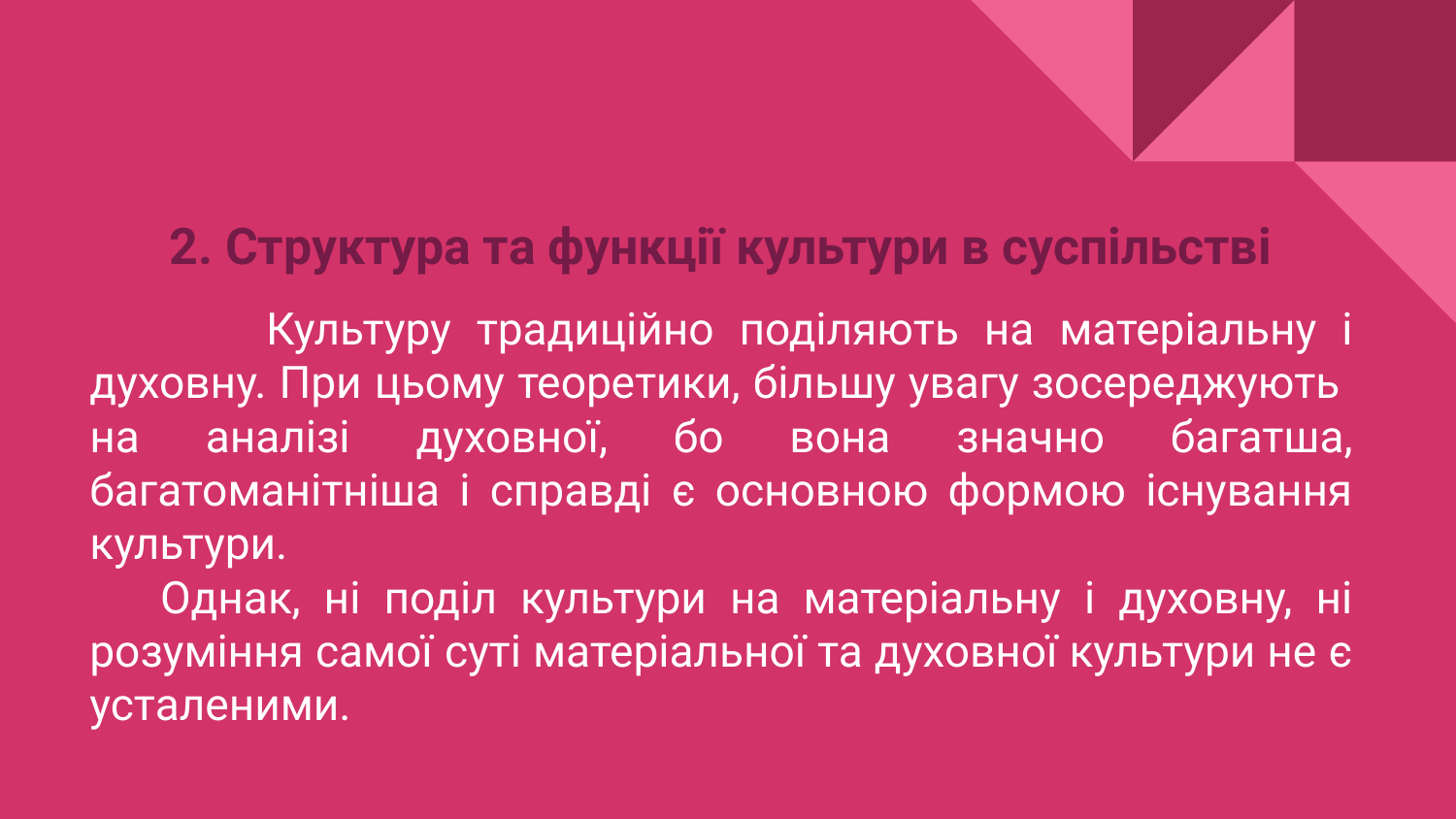

# 2. Структура та функції культури в суспільстві

       Культуру традиційно поділяють на матеріальну і духовну. При цьому теоретики, більшу увагу зосереджують  на аналізі духовної, бо вона значно багатша, багатоманітніша і справді є основною формою існування культури.
   Однак, ні поділ культури на матеріальну і духовну, ні розуміння самої суті матеріальної та духовної культури не є усталеними.